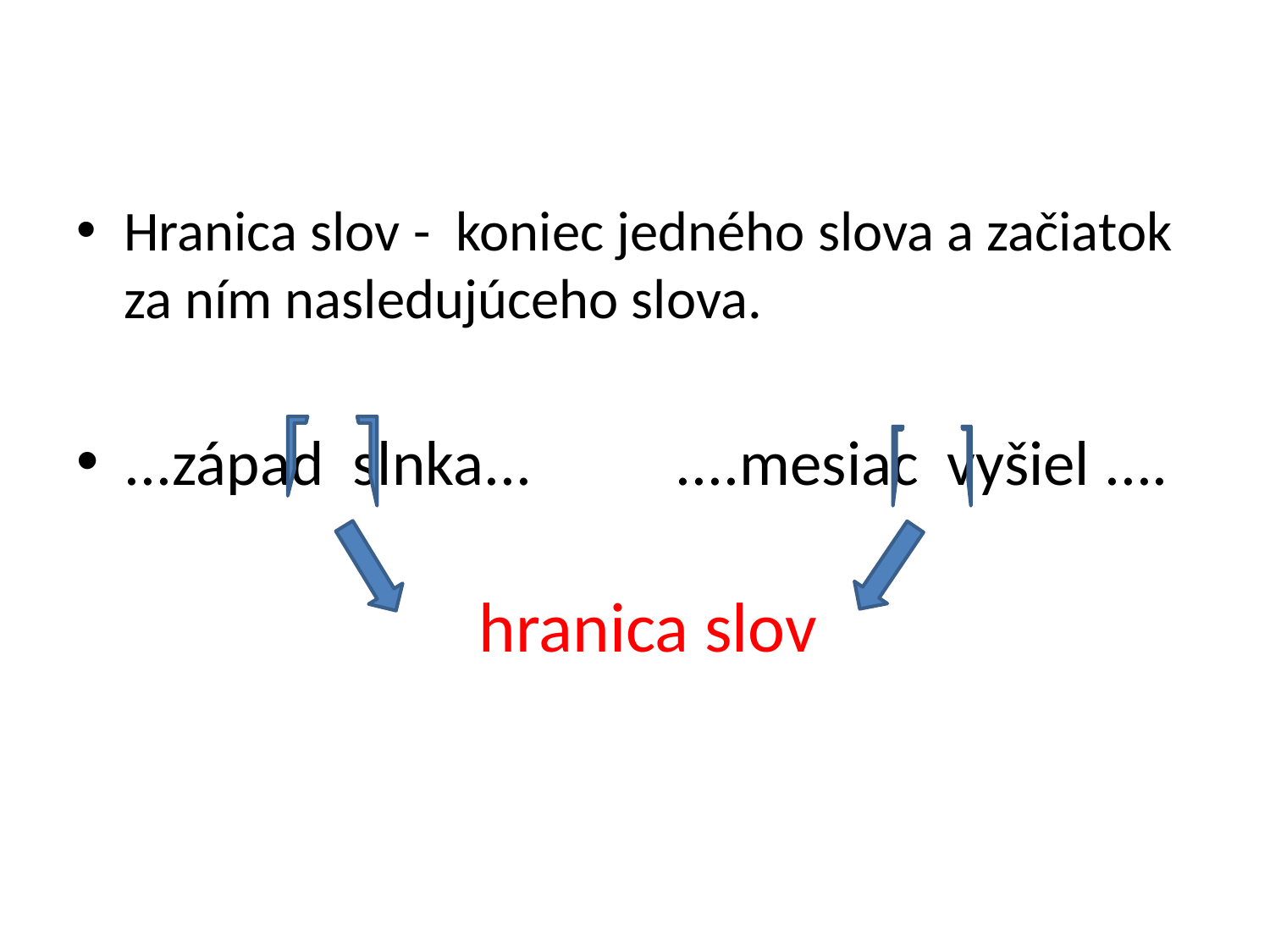

#
Hranica slov -  koniec jedného slova a začiatok za ním nasledujúceho slova.

...západ  slnka...          ....mesiac  vyšiel ....

hranica slov